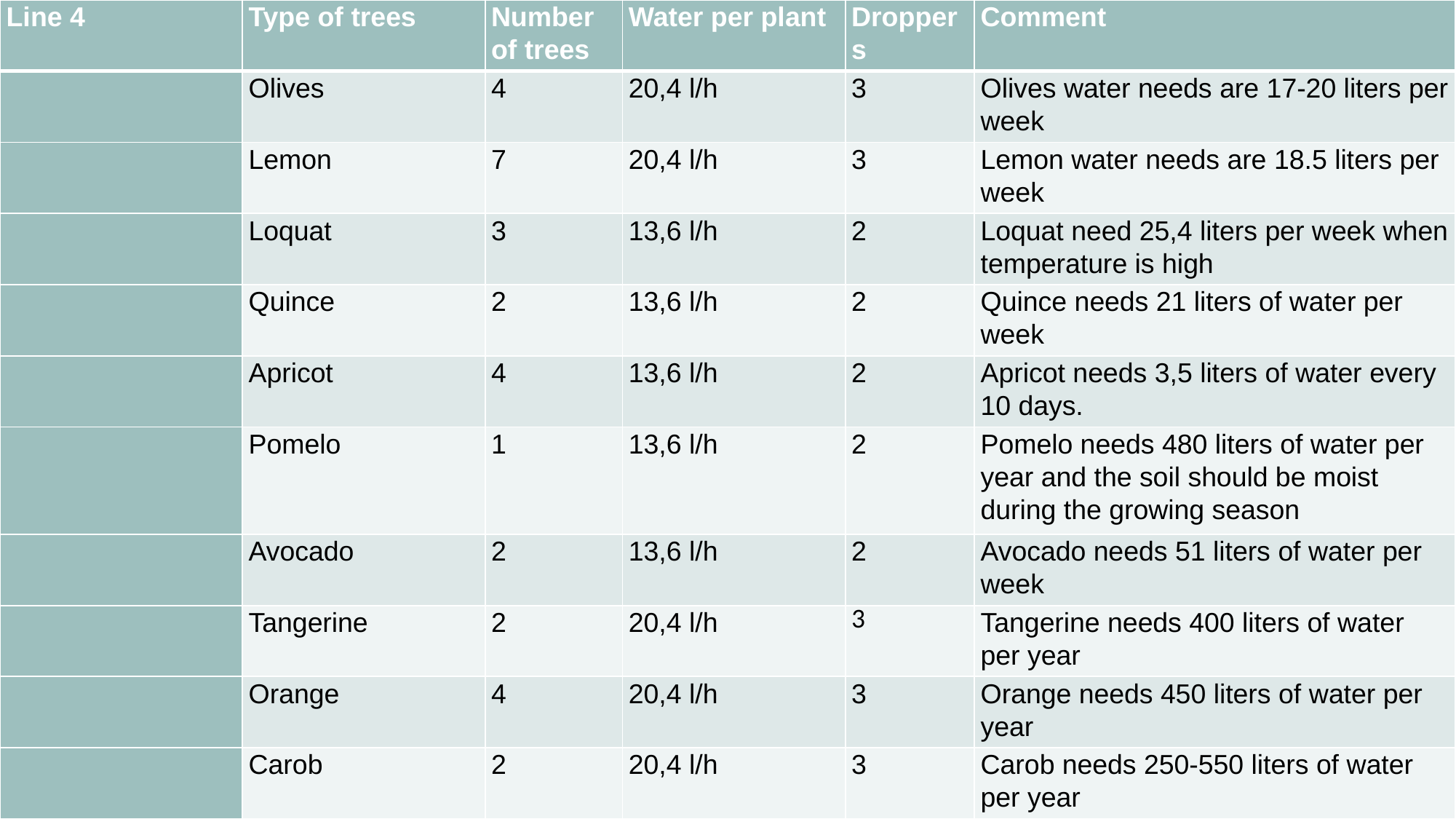

| Line 4 | Type of trees | Number of trees | Water per plant | Droppers | Comment |
| --- | --- | --- | --- | --- | --- |
|  | Olives | 4 | 20,4 l/h | 3 | Olives water needs are 17-20 liters per week |
|  | Lemon | 7 | 20,4 l/h | 3 | Lemon water needs are 18.5 liters per week |
|  | Loquat | 3 | 13,6 l/h | 2 | Loquat need 25,4 liters per week when temperature is high |
|  | Quince | 2 | 13,6 l/h | 2 | Quince needs 21 liters of water per week |
|  | Apricot | 4 | 13,6 l/h | 2 | Apricot needs 3,5 liters of water every 10 days. |
|  | Pomelo | 1 | 13,6 l/h | 2 | Pomelo needs 480 liters of water per year and the soil should be moist during the growing season |
|  | Avocado | 2 | 13,6 l/h | 2 | Avocado needs 51 liters of water per week |
|  | Tangerine | 2 | 20,4 l/h | 3 | Tangerine needs 400 liters of water per year |
|  | Orange | 4 | 20,4 l/h | 3 | Orange needs 450 liters of water per year |
|  | Carob | 2 | 20,4 l/h | 3 | Carob needs 250-550 liters of water per year |
#